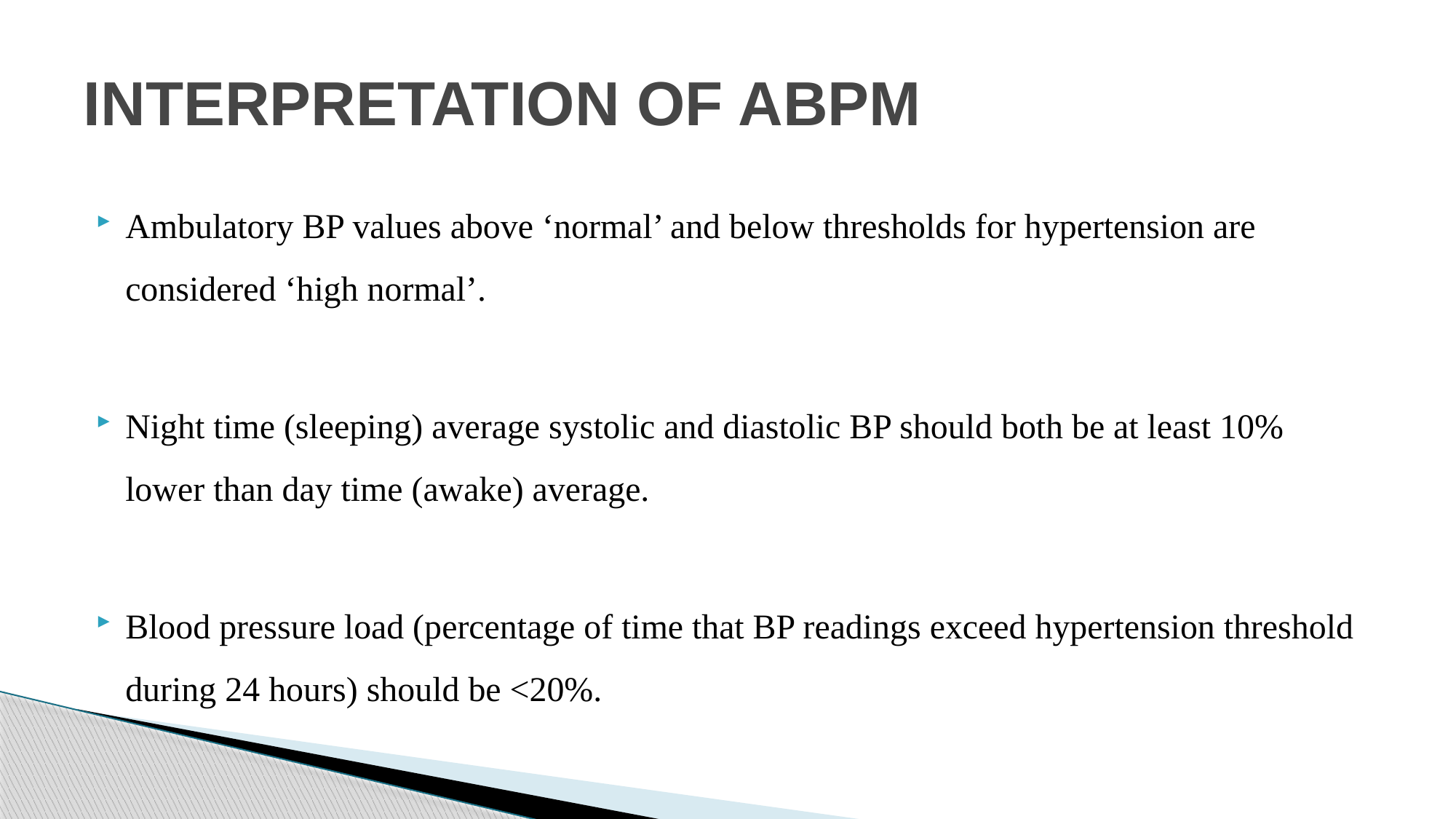

# INTERPRETATION OF ABPM
Ambulatory BP values above ‘normal’ and below thresholds for hypertension are considered ‘high normal’.

Night time (sleeping) average systolic and diastolic BP should both be at least 10% lower than day time (awake) average.

Blood pressure load (percentage of time that BP readings exceed hypertension threshold during 24 hours) should be <20%.